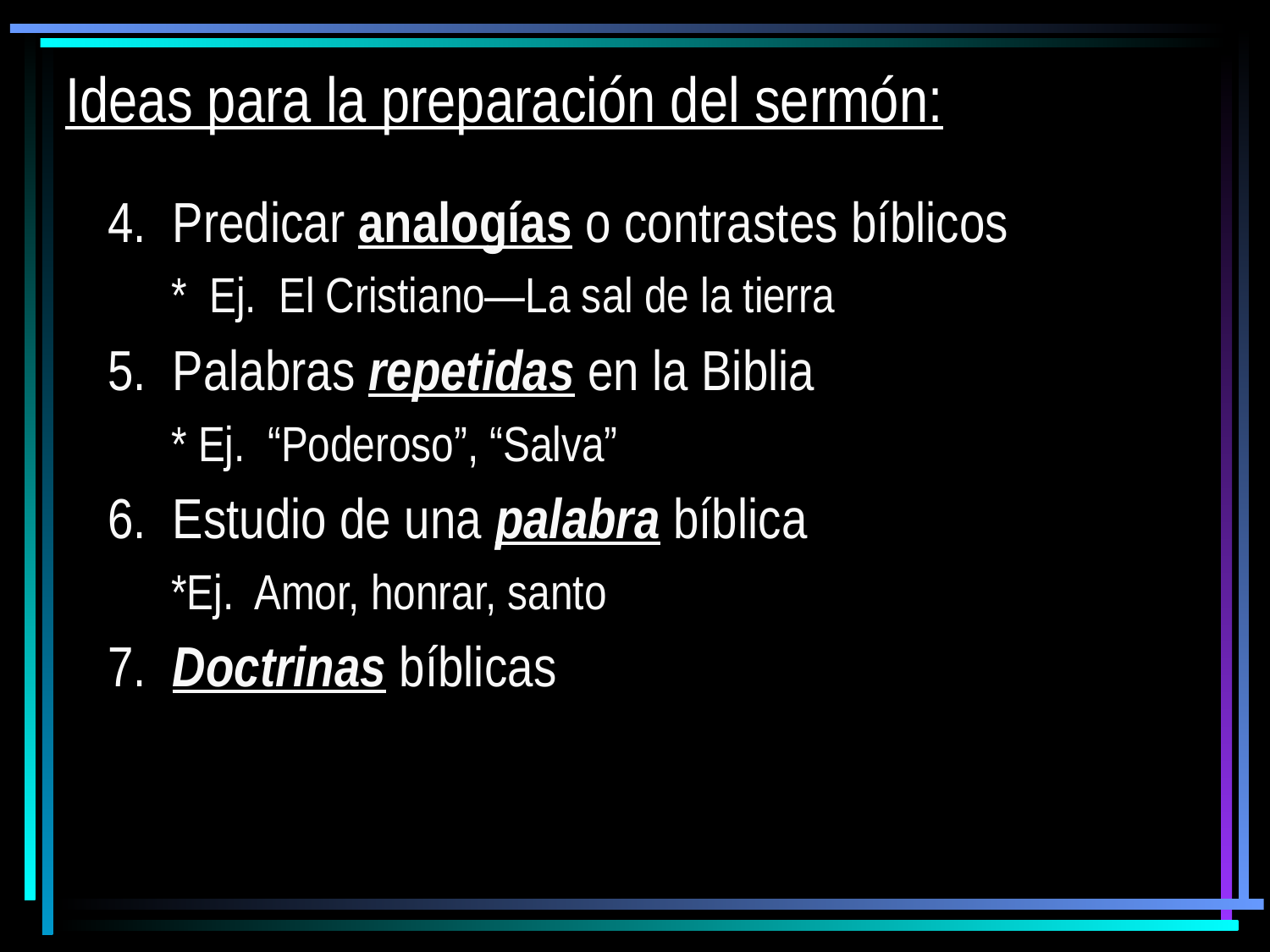

# Ideas para la preparación del sermón:
4.  Predicar analogías o contrastes bíblicos
*  Ej.  El Cristiano—La sal de la tierra
5.  Palabras repetidas en la Biblia
* Ej.  “Poderoso”, “Salva”
6.  Estudio de una palabra bíblica
*Ej.  Amor, honrar, santo
7.  Doctrinas bíblicas